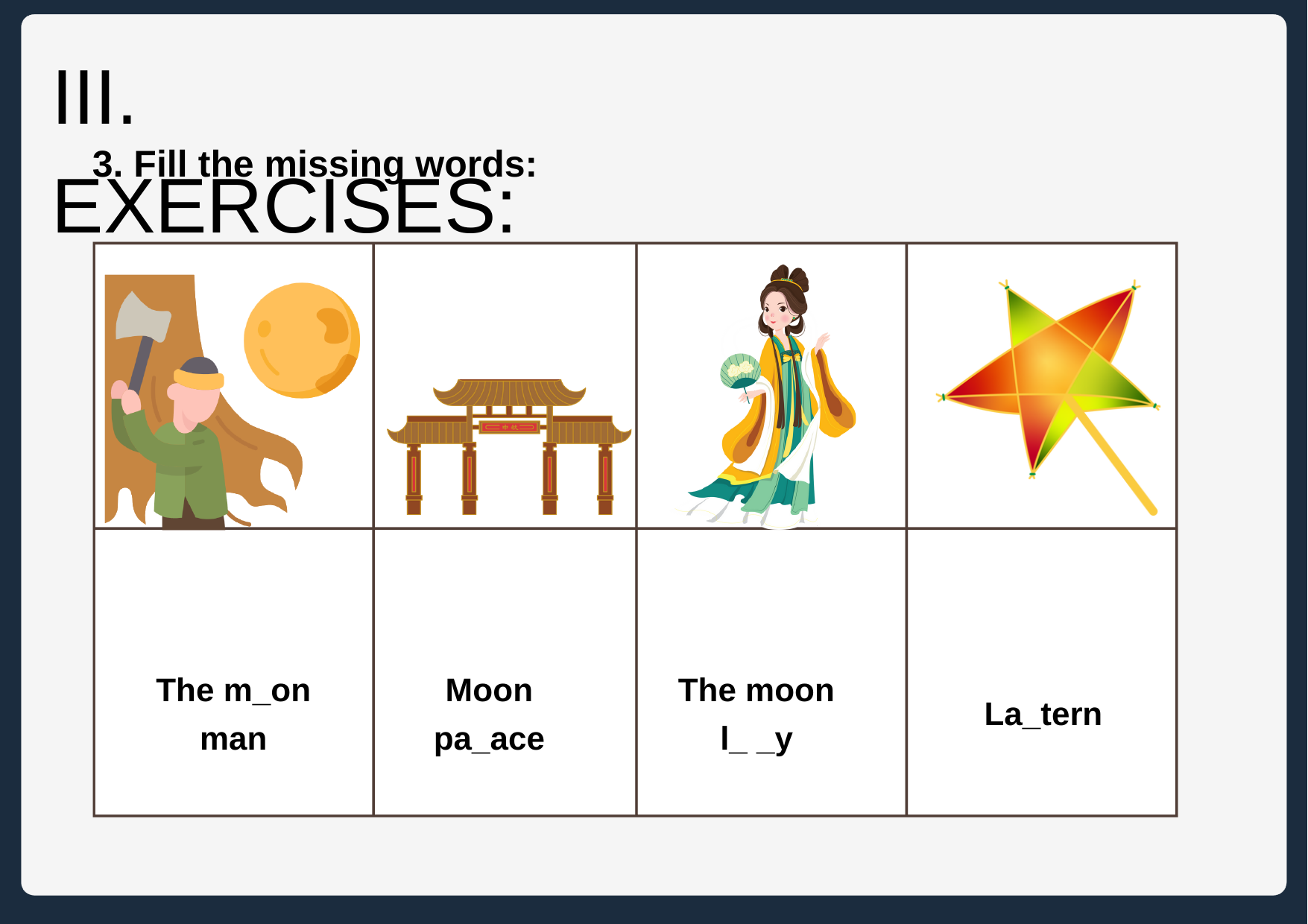

III. EXERCISES:
3. Fill the missing words:

The m_on man
Moon pa_ace
The moon l_ _y
La_tern